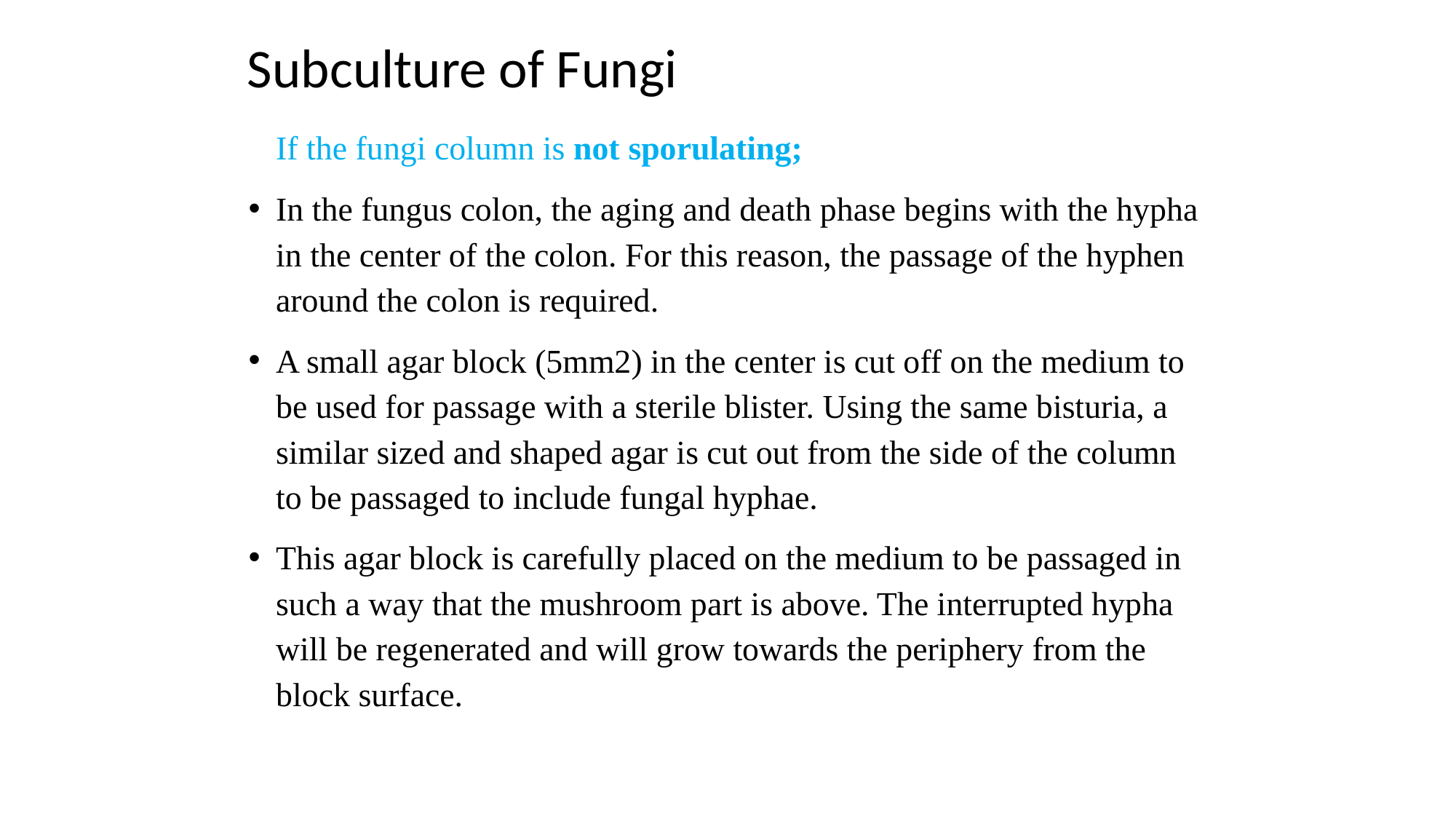

# Subculture of Fungi
	If the fungi column is not sporulating;
In the fungus colon, the aging and death phase begins with the hypha in the center of the colon. For this reason, the passage of the hyphen around the colon is required.
A small agar block (5mm2) in the center is cut off on the medium to be used for passage with a sterile blister. Using the same bisturia, a similar sized and shaped agar is cut out from the side of the column to be passaged to include fungal hyphae.
This agar block is carefully placed on the medium to be passaged in such a way that the mushroom part is above. The interrupted hypha will be regenerated and will grow towards the periphery from the block surface.